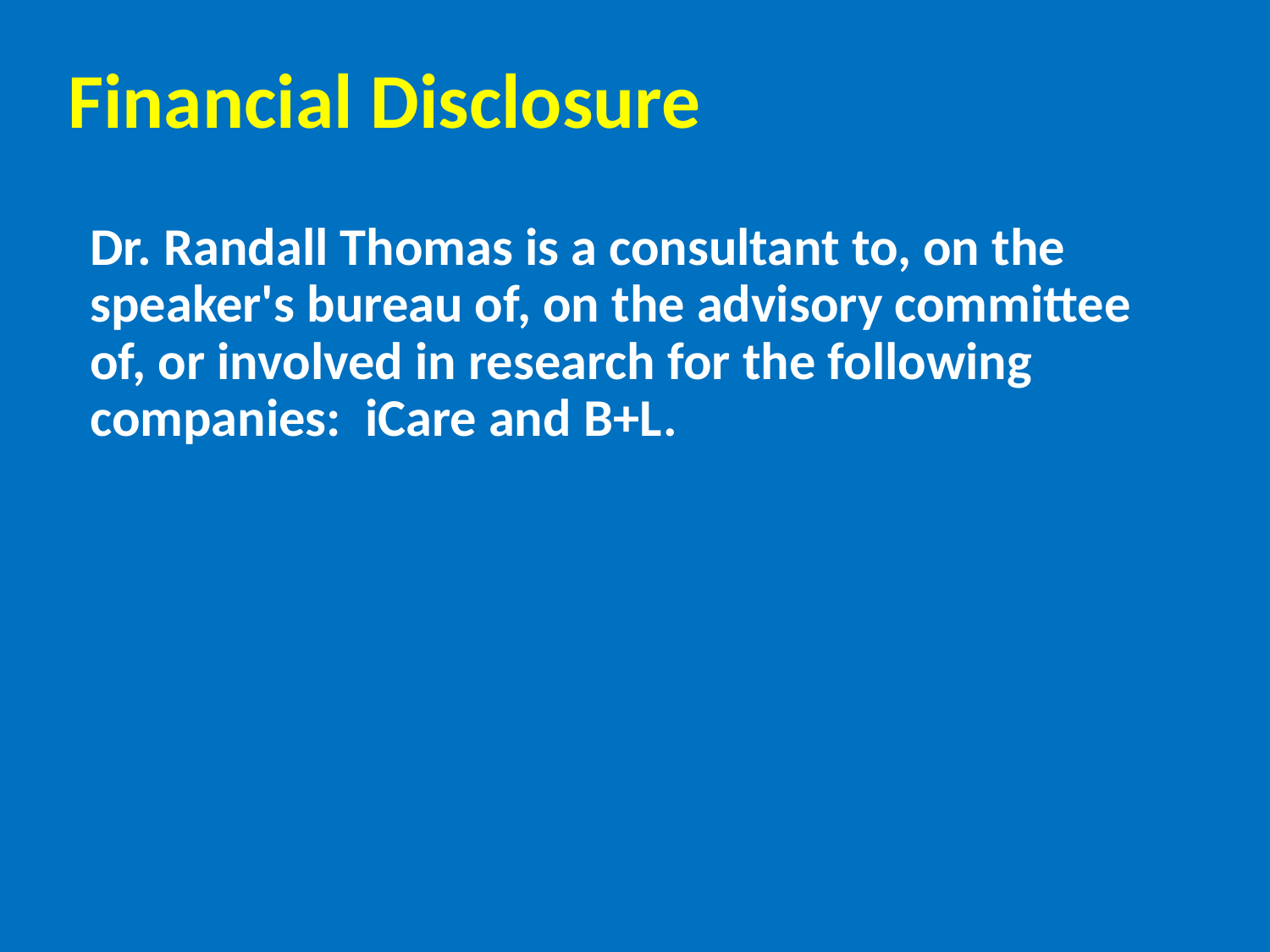

# Financial Disclosure

Dr. Randall Thomas is a consultant to, on the speaker's bureau of, on the advisory committee of, or involved in research for the following companies:  iCare and B+L.